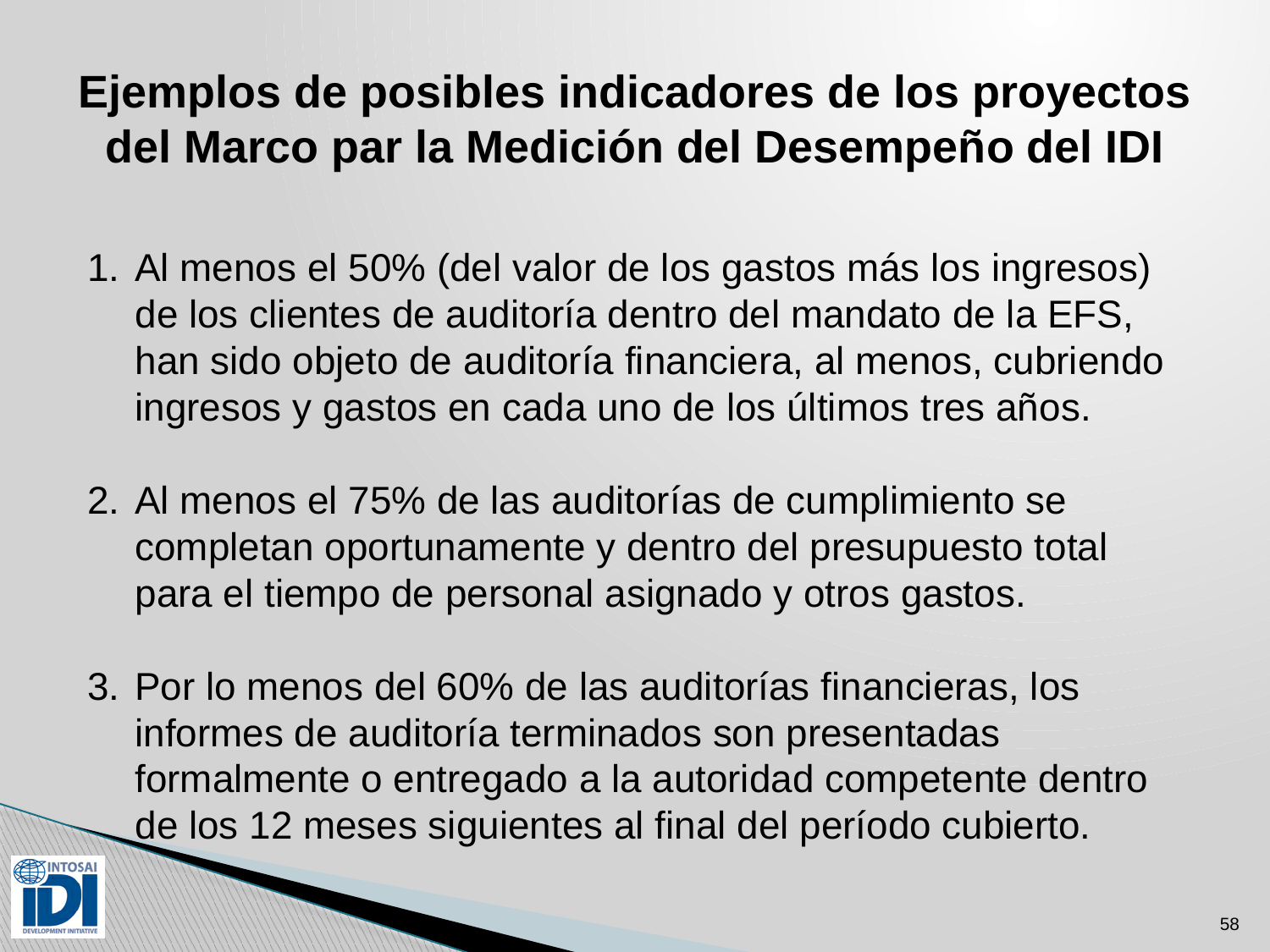

# Ejemplos de posibles indicadores de los proyectos del Marco par la Medición del Desempeño del IDI
Al menos el 50% (del valor de los gastos más los ingresos) de los clientes de auditoría dentro del mandato de la EFS, han sido objeto de auditoría financiera, al menos, cubriendo ingresos y gastos en cada uno de los últimos tres años.

Al menos el 75% de las auditorías de cumplimiento se completan oportunamente y dentro del presupuesto total para el tiempo de personal asignado y otros gastos.

Por lo menos del 60% de las auditorías financieras, los informes de auditoría terminados son presentadas formalmente o entregado a la autoridad competente dentro de los 12 meses siguientes al final del período cubierto.
58